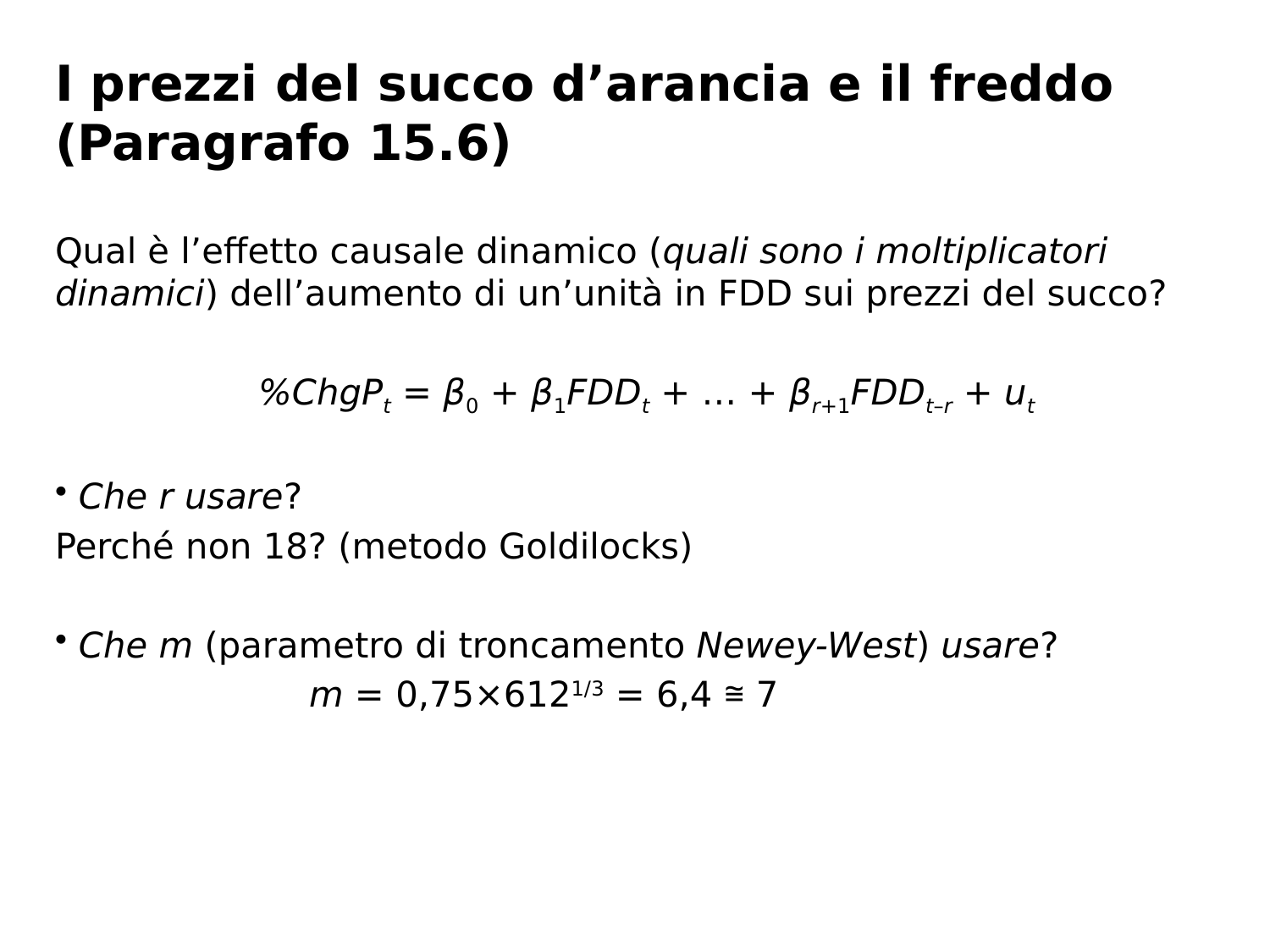

# I prezzi del succo d’arancia e il freddo (Paragrafo 15.6)
Qual è l’effetto causale dinamico (quali sono i moltiplicatori dinamici) dell’aumento di un’unità in FDD sui prezzi del succo?

%ChgPt = β0 + β1FDDt + … + βr+1FDDt–r + ut

 Che r usare?
Perché non 18? (metodo Goldilocks)

 Che m (parametro di troncamento Newey-West) usare?
		m = 0,75×6121/3 = 6,4 ≅ 7